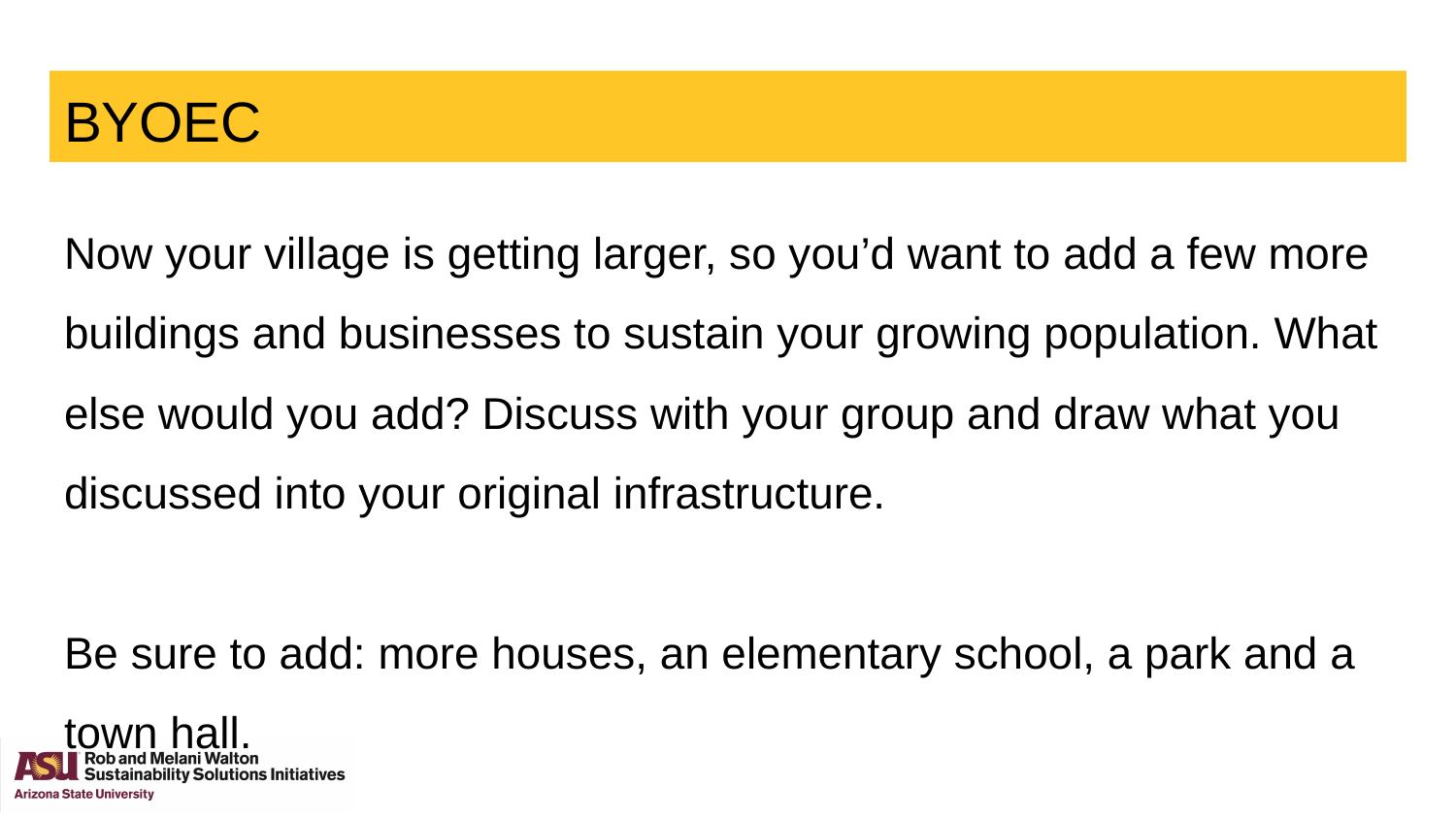

# BYOEC
Now your village is getting larger, so you’d want to add a few more buildings and businesses to sustain your growing population. What else would you add? Discuss with your group and draw what you discussed into your original infrastructure.

Be sure to add: more houses, an elementary school, a park and a town hall.